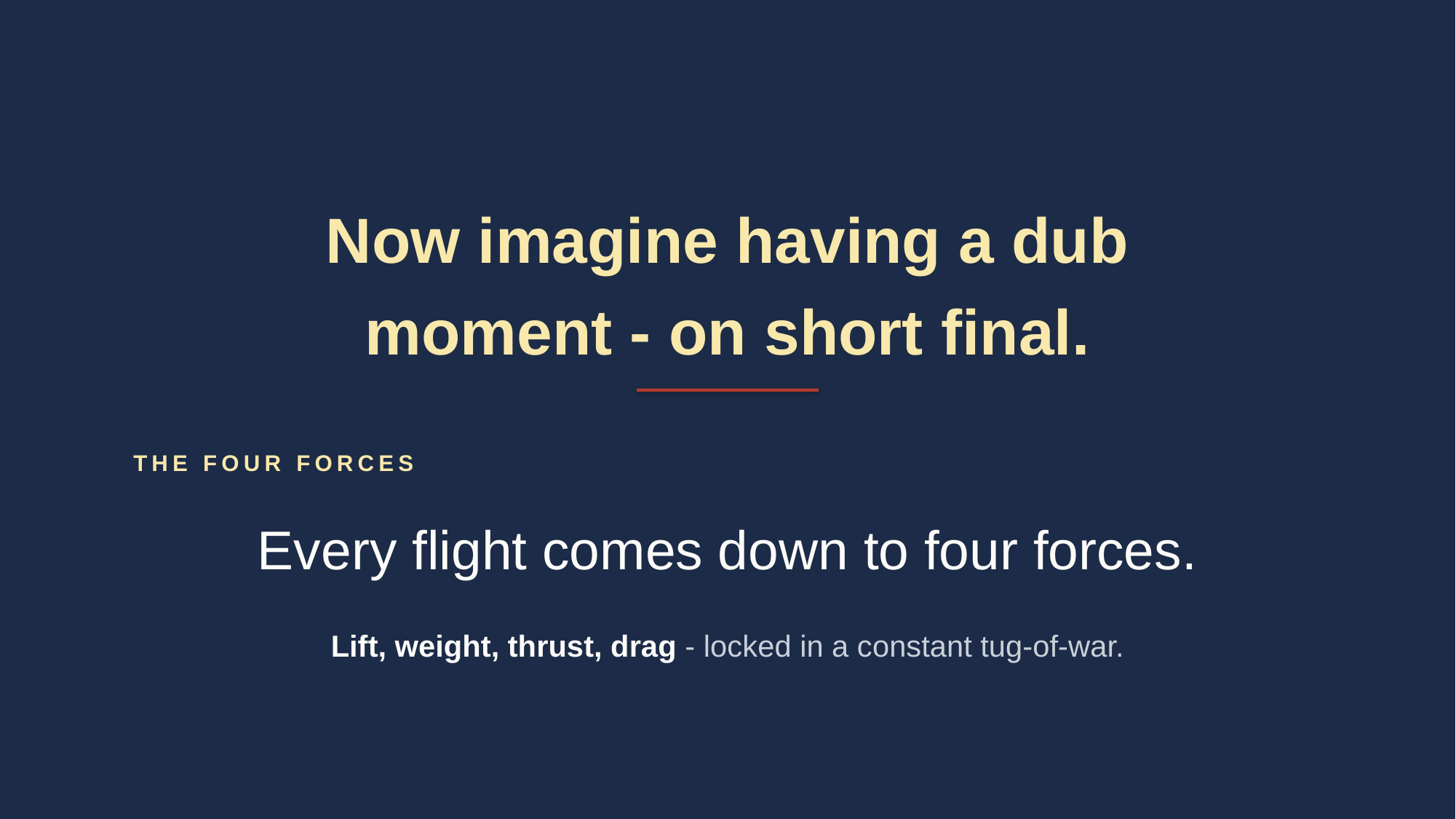

Now imagine having a dub
moment - on short final.

THE FOUR FORCES
Every flight comes down to four forces.
Lift, weight, thrust, drag - locked in a constant tug-of-war.